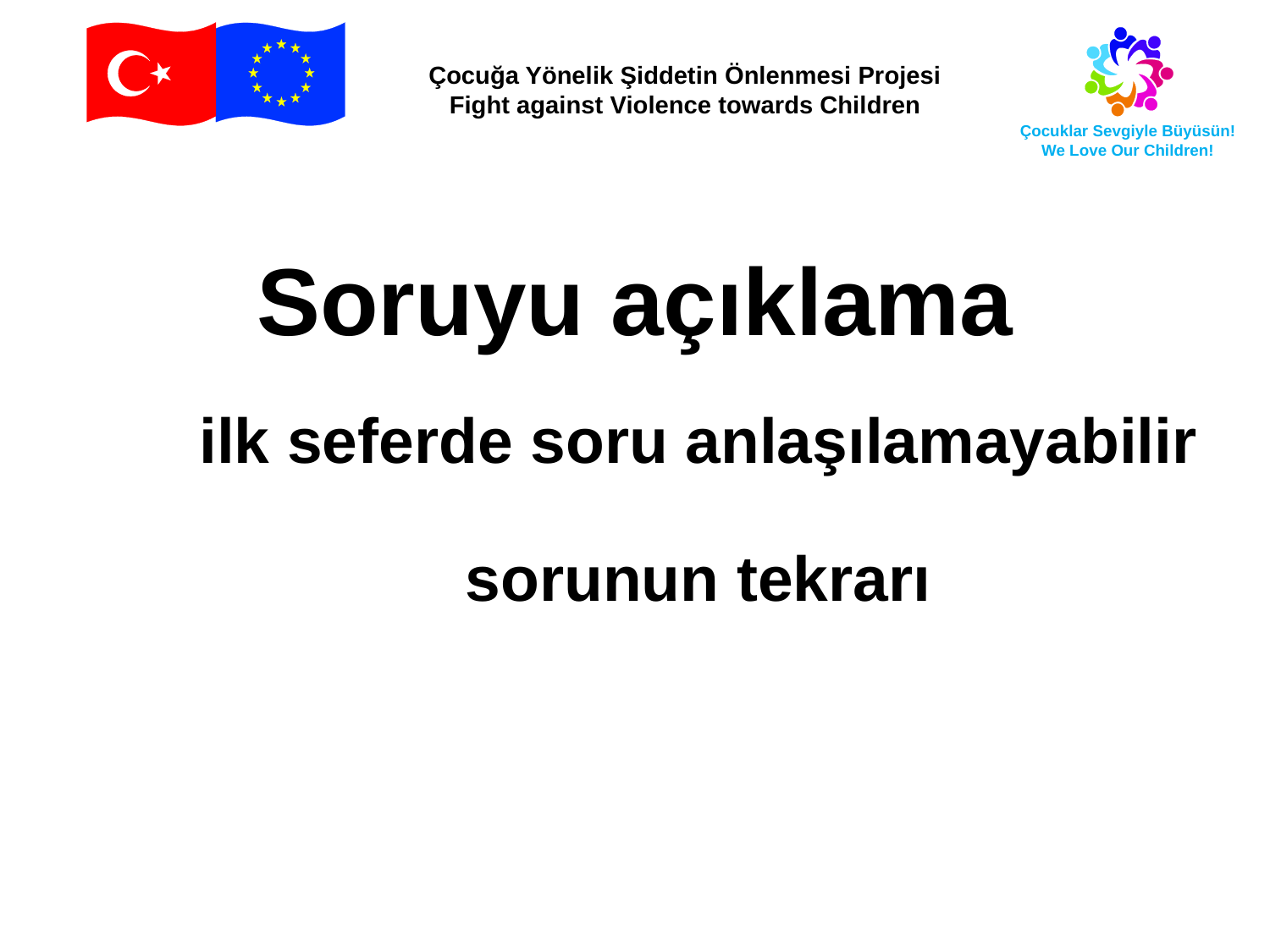

Soruyu açıklama
	ilk seferde soru anlaşılamayabilir
	sorunun tekrarı